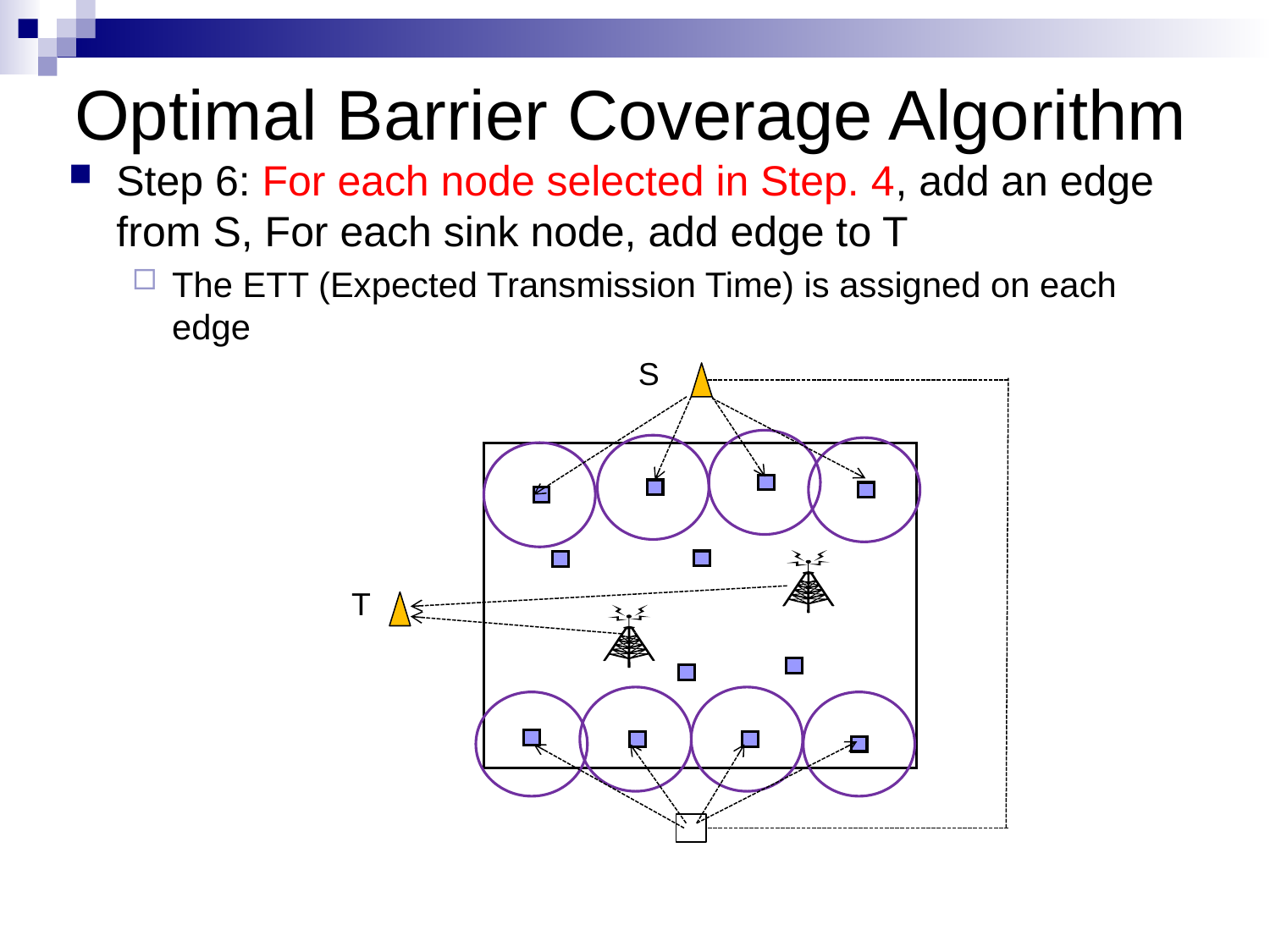

# Optimal Barrier Coverage Algorithm
Step 6: For each node selected in Step. 4, add an edge from S, For each sink node, add edge to T
The ETT (Expected Transmission Time) is assigned on each edge
S

T